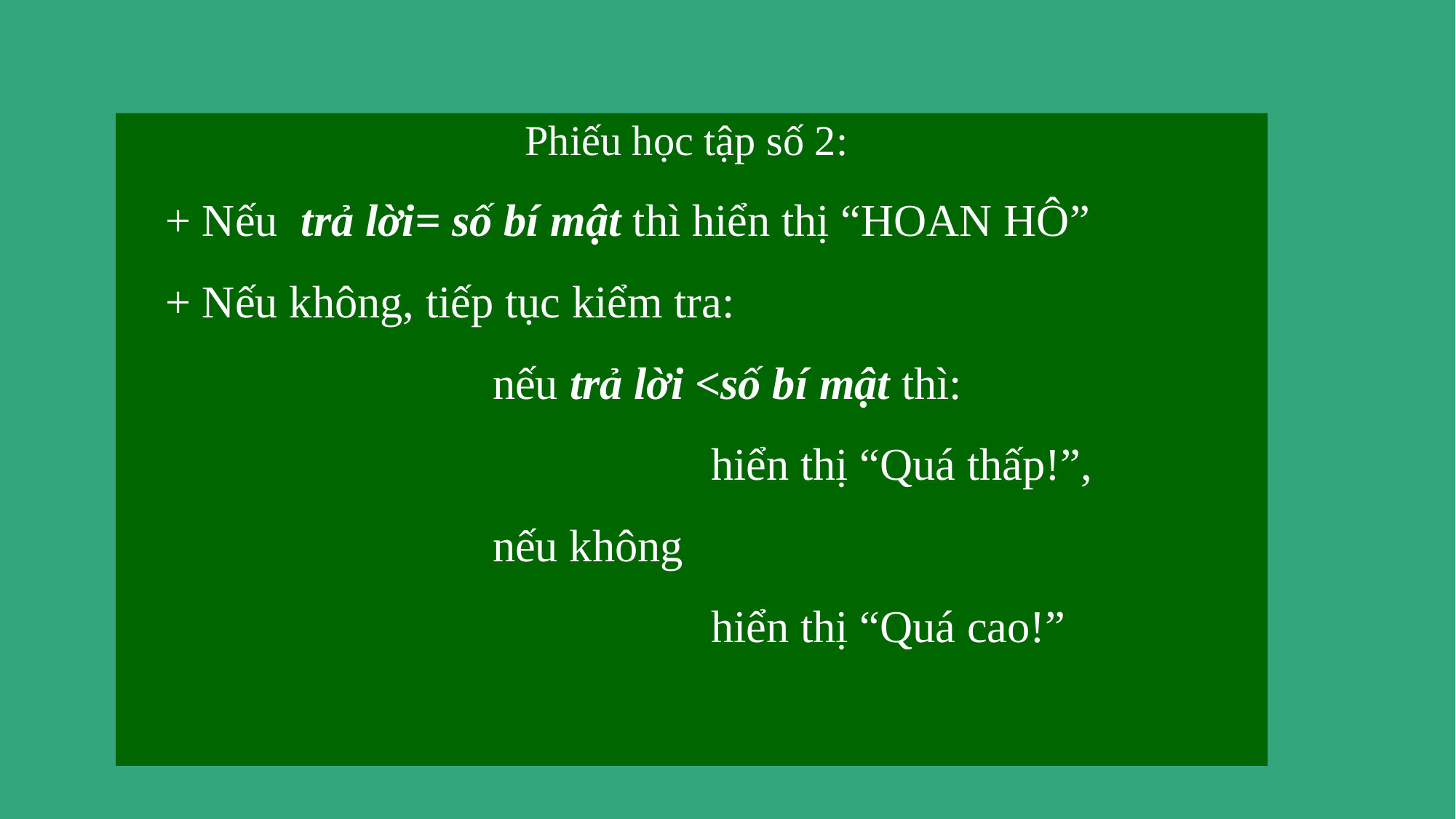

Phiếu học tập số 2:
+ Nếu  trả lời= số bí mật thì hiển thị “HOAN HÔ”
+ Nếu không, tiếp tục kiểm tra:
			nếu trả lời <số bí mật thì:
					hiển thị “Quá thấp!”,
			nếu không
					hiển thị “Quá cao!”